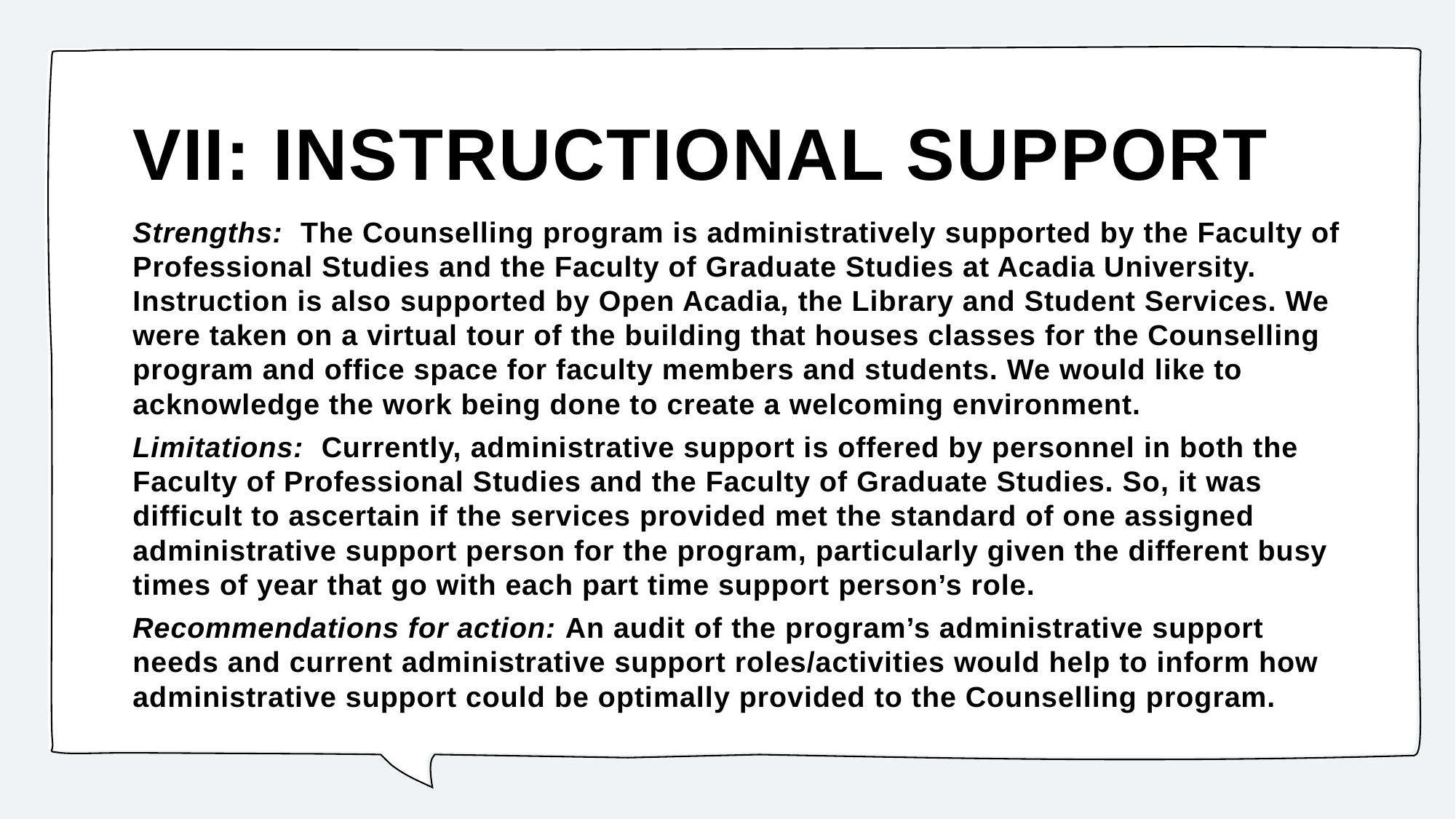

# VII: INSTRUCTIONAL SUPPORT
Strengths:  The Counselling program is administratively supported by the Faculty of Professional Studies and the Faculty of Graduate Studies at Acadia University. Instruction is also supported by Open Acadia, the Library and Student Services. We were taken on a virtual tour of the building that houses classes for the Counselling program and office space for faculty members and students. We would like to acknowledge the work being done to create a welcoming environment.
Limitations:  Currently, administrative support is offered by personnel in both the Faculty of Professional Studies and the Faculty of Graduate Studies. So, it was difficult to ascertain if the services provided met the standard of one assigned administrative support person for the program, particularly given the different busy times of year that go with each part time support person’s role.
Recommendations for action: An audit of the program’s administrative support needs and current administrative support roles/activities would help to inform how administrative support could be optimally provided to the Counselling program.